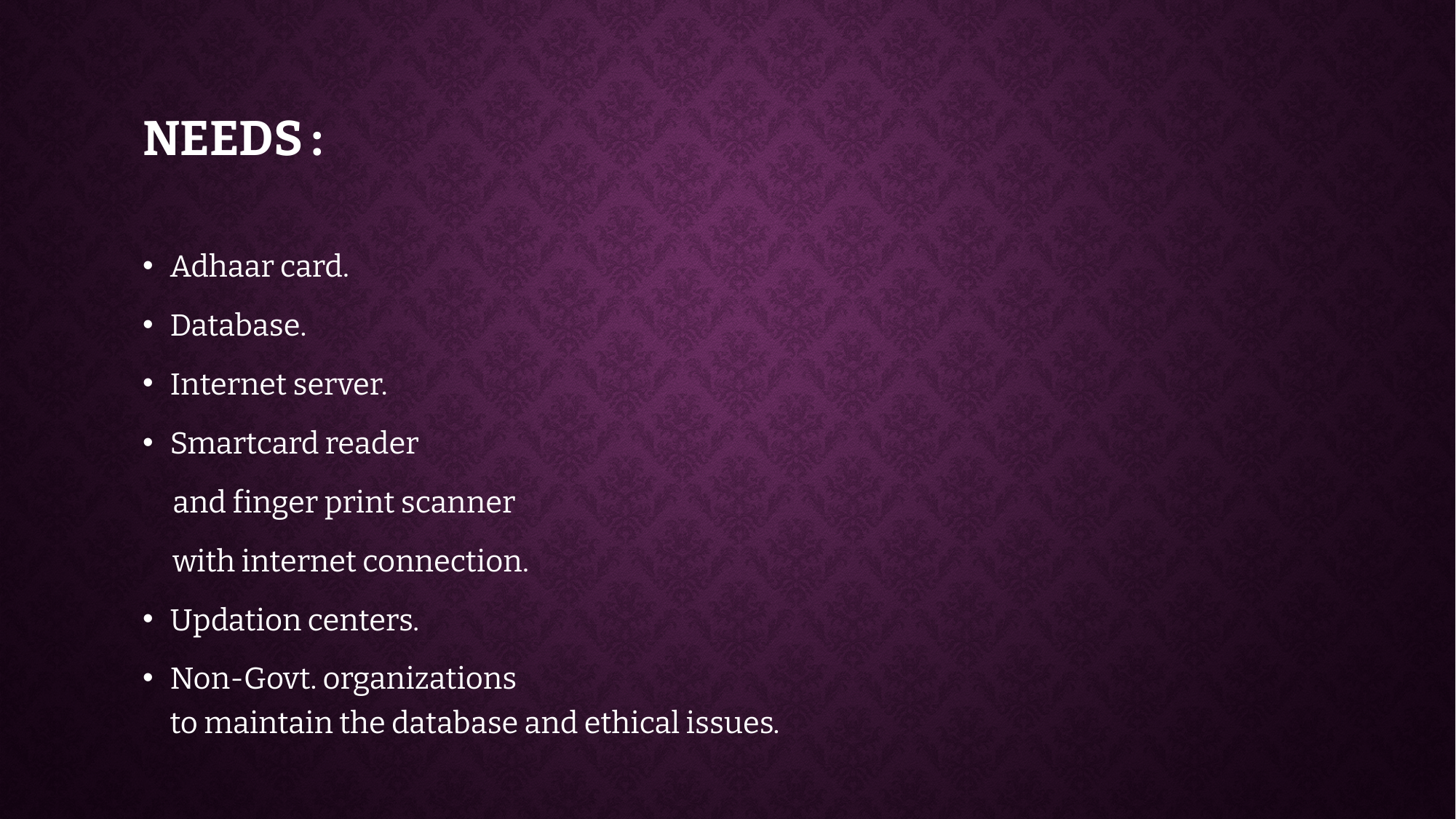

NEEDS :

Adhaar card.
Database.
Internet server.
Smartcard reader
     and finger print scanner
     with internet connection.
Updation centers.
Non-Govt. organizations
to maintain the database and ethical issues.